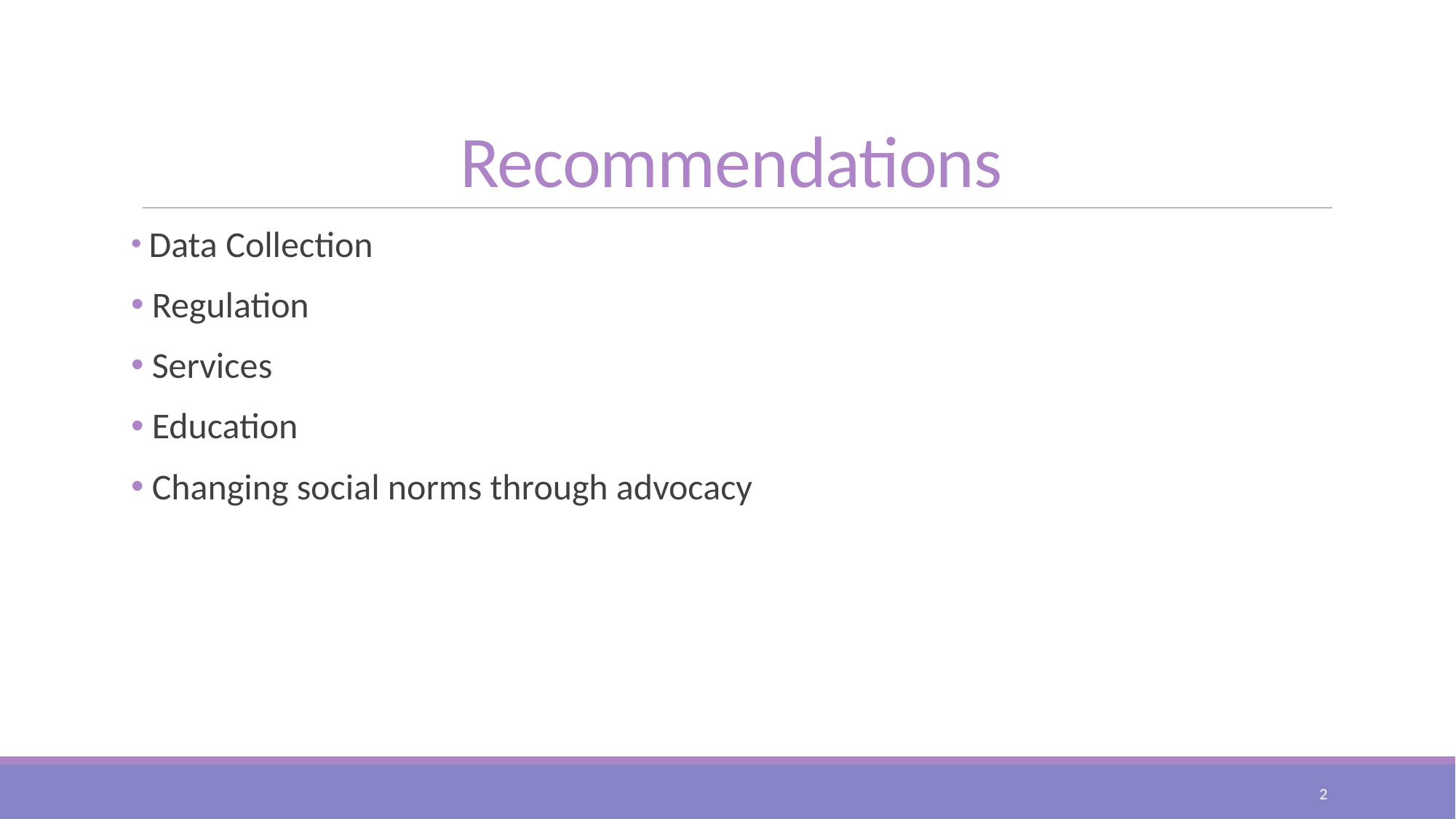

# Recommendations
 Data Collection
 Regulation
 Services
 Education
 Changing social norms through advocacy

2